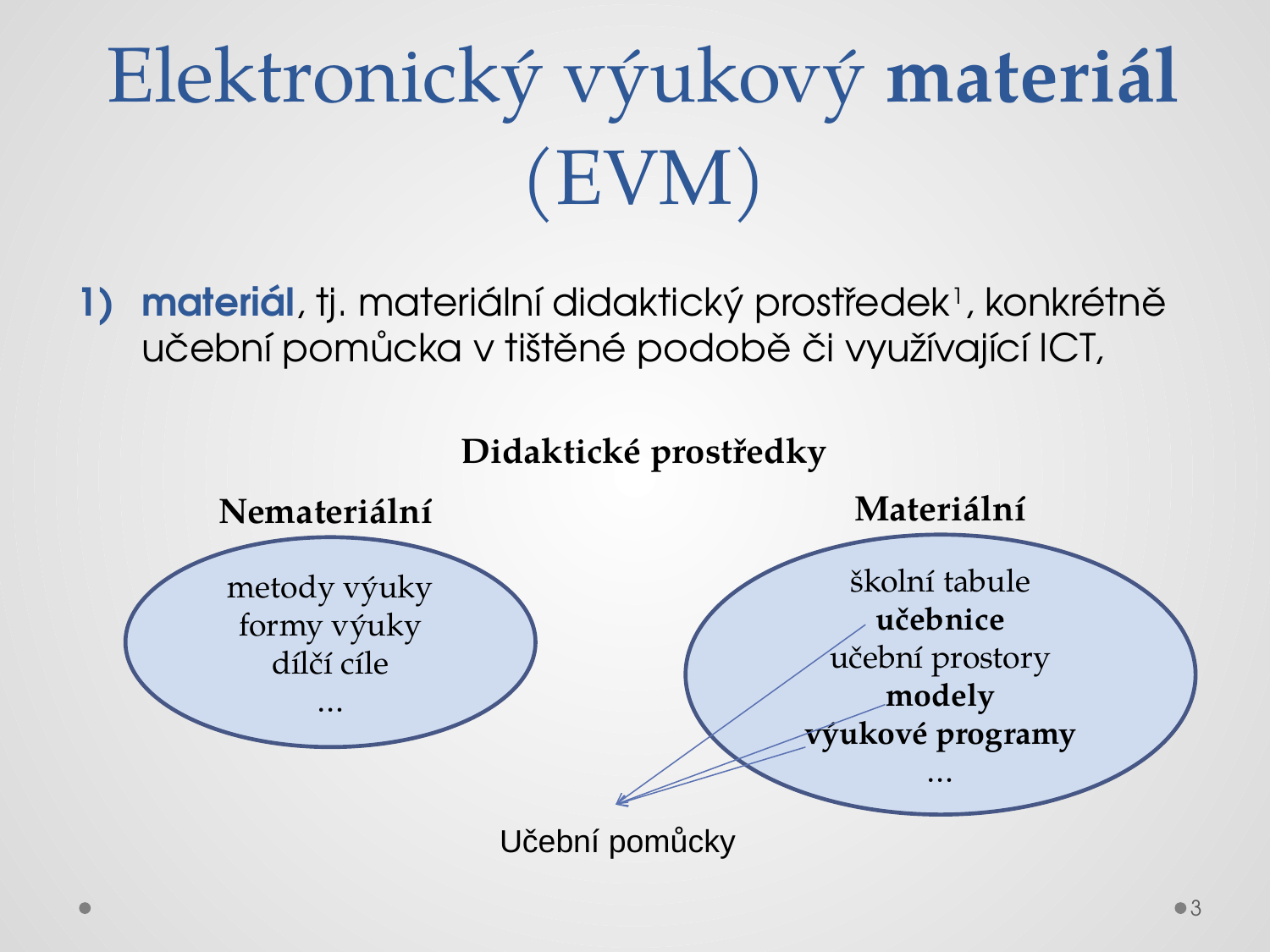

# Elektronický výukový materiál (EVM)
materiál, tj. materiální didaktický prostředek1, konkrétně učební pomůcka v tištěné podobě či využívající ICT,

Didaktické prostředky
Materiální
Nemateriální
školní tabule
učebnice
učební prostory
modely
výukové programy
…
metody výuky
formy výuky
dílčí cíle
…
Učební pomůcky
3